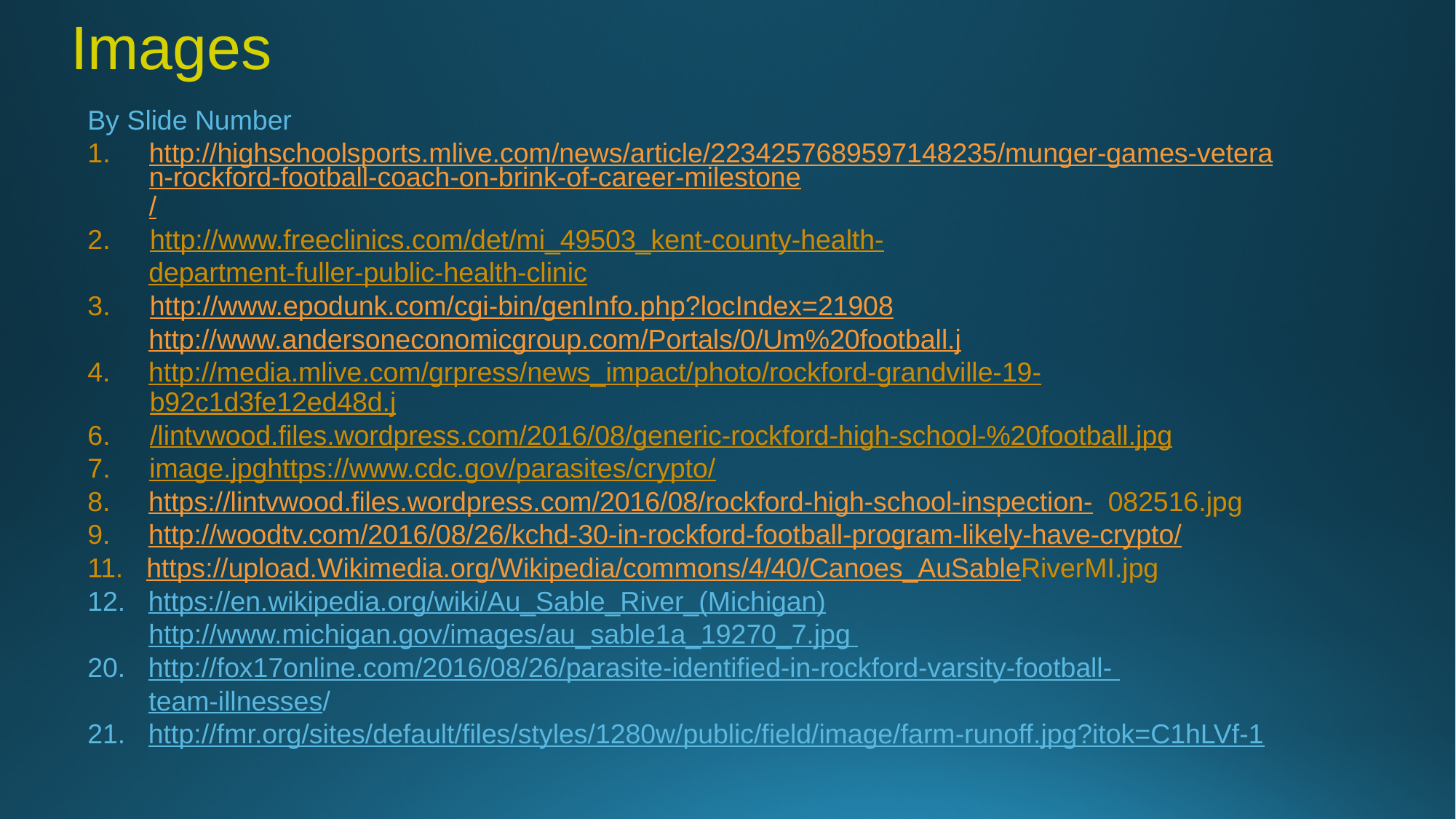

# Images

By Slide Number
http://highschoolsports.mlive.com/news/article/2234257689597148235/munger-games-veteran-rockford-football-coach-on-brink-of-career-milestone/
 http://www.freeclinics.com/det/mi_49503_kent-county-health-
        department-fuller-public-health-clinic
http://www.epodunk.com/cgi-bin/genInfo.php?locIndex=21908
        http://www.andersoneconomicgroup.com/Portals/0/Um%20football.j
4.     http://media.mlive.com/grpress/news_impact/photo/rockford-grandville-19-b92c1d3fe12ed48d.j
 /lintvwood.files.wordpress.com/2016/08/generic-rockford-high-school-%20football.jpg
image.jpghttps://www.cdc.gov/parasites/crypto/
8.     https://lintvwood.files.wordpress.com/2016/08/rockford-high-school-inspection-  082516.jpg
9.     http://woodtv.com/2016/08/26/kchd-30-in-rockford-football-program-likely-have-crypto/
11.   https://upload.Wikimedia.org/Wikipedia/commons/4/40/Canoes_AuSableRiverMI.jpg
12.   https://en.wikipedia.org/wiki/Au_Sable_River_(Michigan)
        http://www.michigan.gov/images/au_sable1a_19270_7.jpg
20.   http://fox17online.com/2016/08/26/parasite-identified-in-rockford-varsity-football-
        team-illnesses/
21.   http://fmr.org/sites/default/files/styles/1280w/public/field/image/farm-runoff.jpg?itok=C1hLVf-1